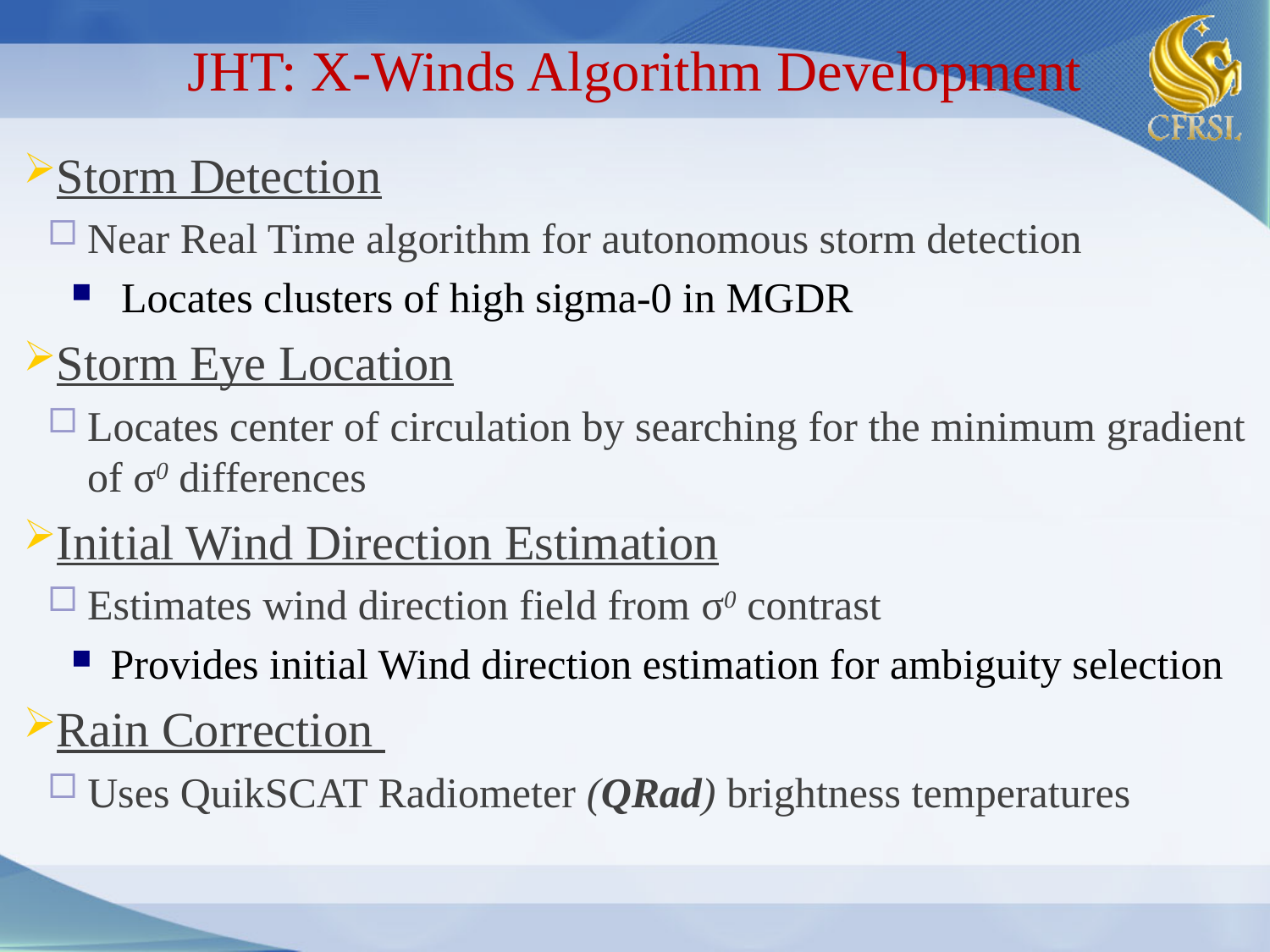

# JHT: X-Winds Algorithm Development
Storm Detection
Near Real Time algorithm for autonomous storm detection
 Locates clusters of high sigma-0 in MGDR
Storm Eye Location
Locates center of circulation by searching for the minimum gradient of σ0 differences
Initial Wind Direction Estimation
Estimates wind direction field from σ0 contrast
Provides initial Wind direction estimation for ambiguity selection
Rain Correction
Uses QuikSCAT Radiometer (QRad) brightness temperatures